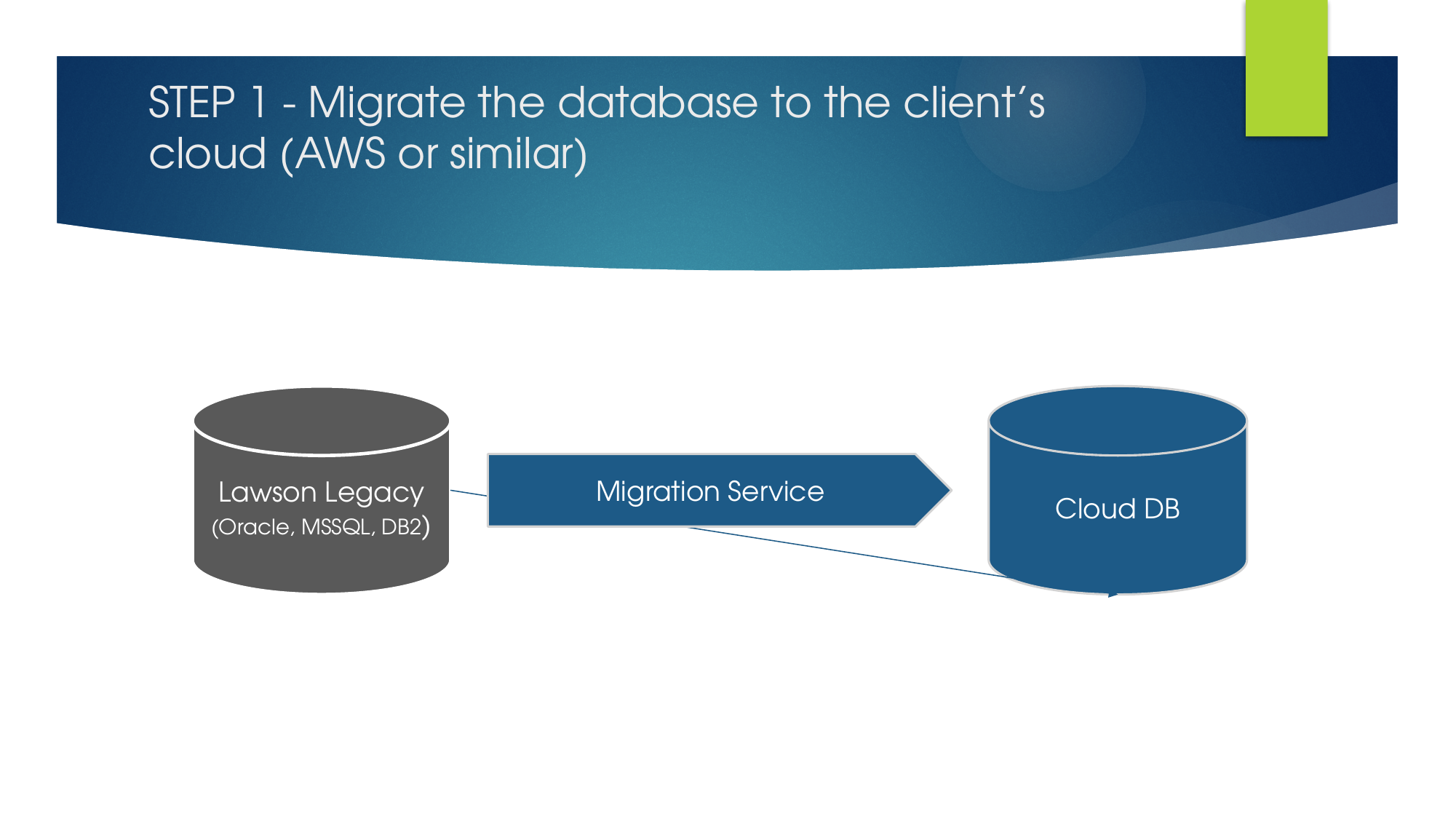

# STEP 1 - Migrate the database to the client’s cloud (AWS or similar)
Lawson Legacy
(Oracle, MSSQL, DB2)
Cloud DB
Migration Service